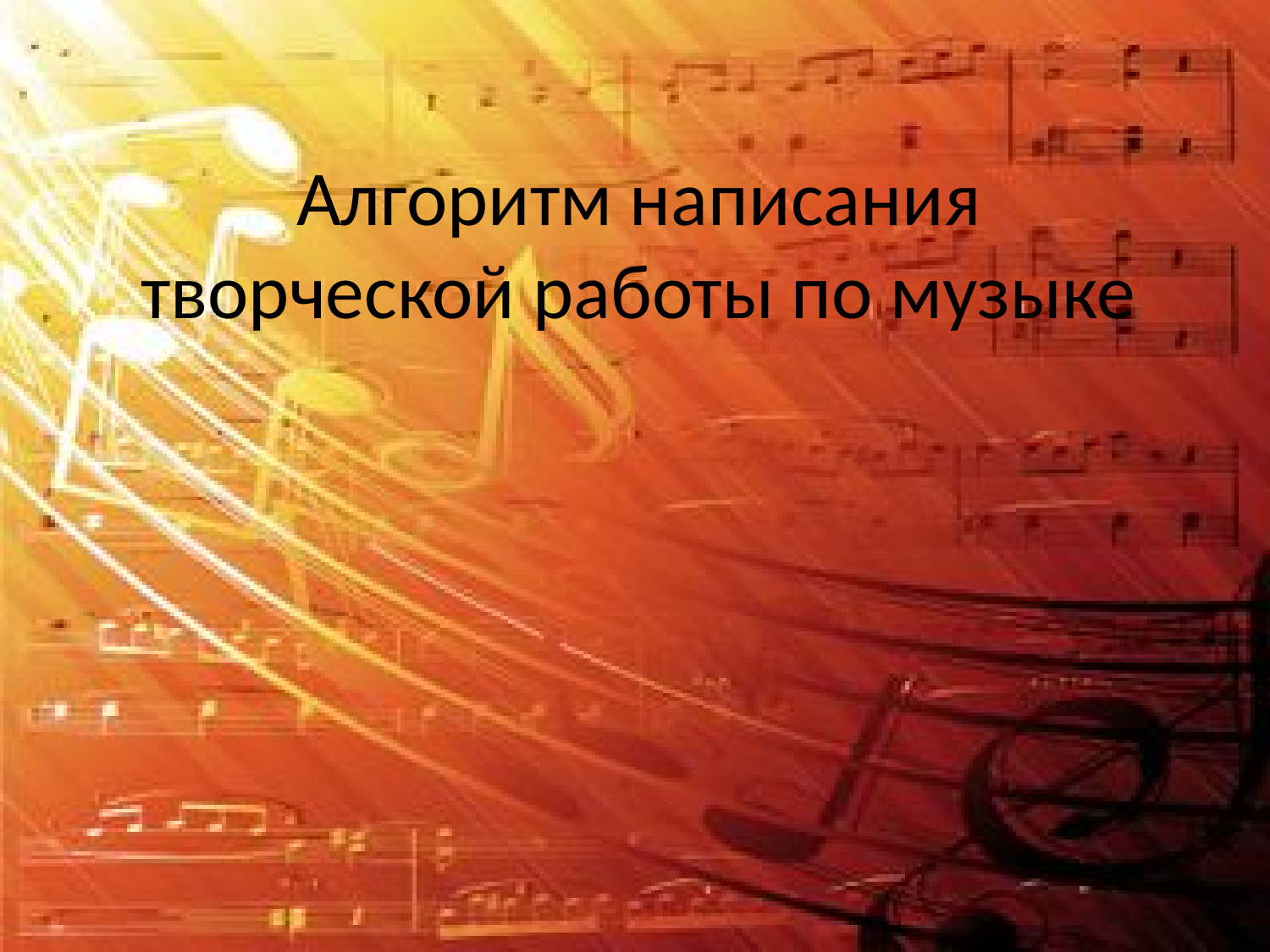

# Алгоритм написания творческой работы по музыке